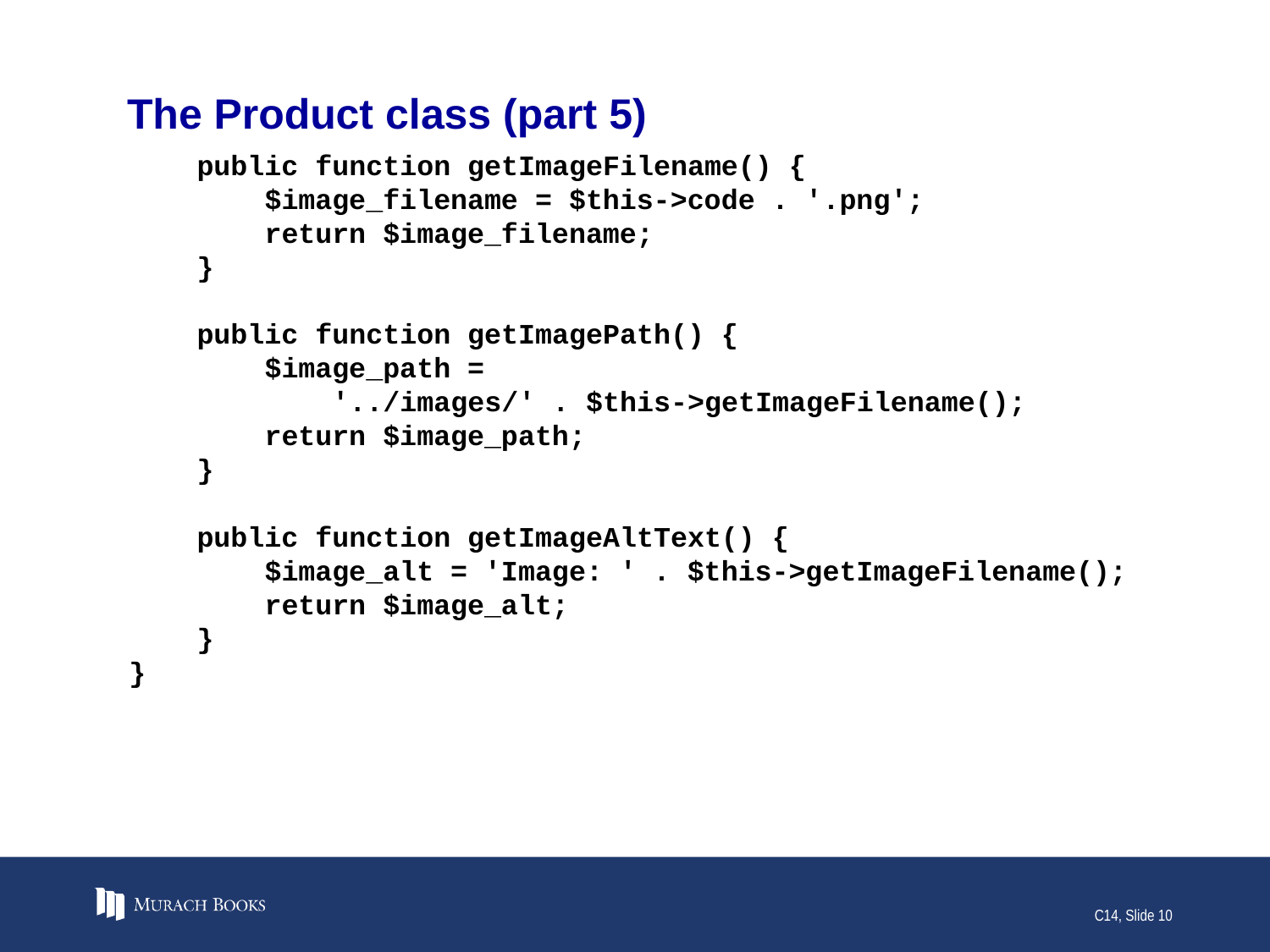

# The Product class (part 5)
    public function getImageFilename() {
        $image_filename = $this->code . '.png';
        return $image_filename;
    }

    public function getImagePath() {
        $image_path =
            '../images/' . $this->getImageFilename();
        return $image_path;
    }

    public function getImageAltText() {
        $image_alt = 'Image: ' . $this->getImageFilename();
        return $image_alt;
    }
}

C14, Slide 10